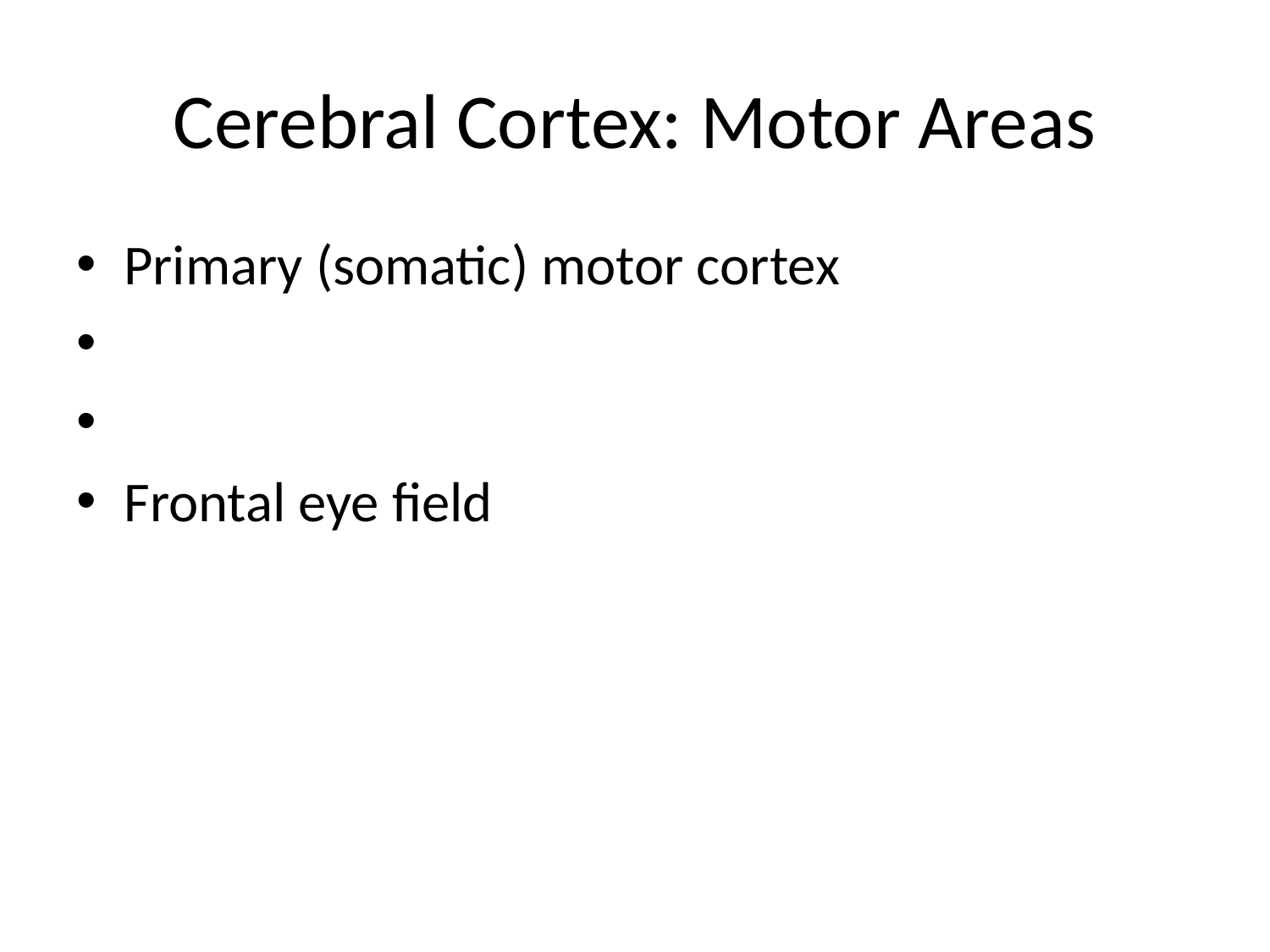

# Cerebral Cortex: Motor Areas
Primary (somatic) motor cortex

Frontal eye field